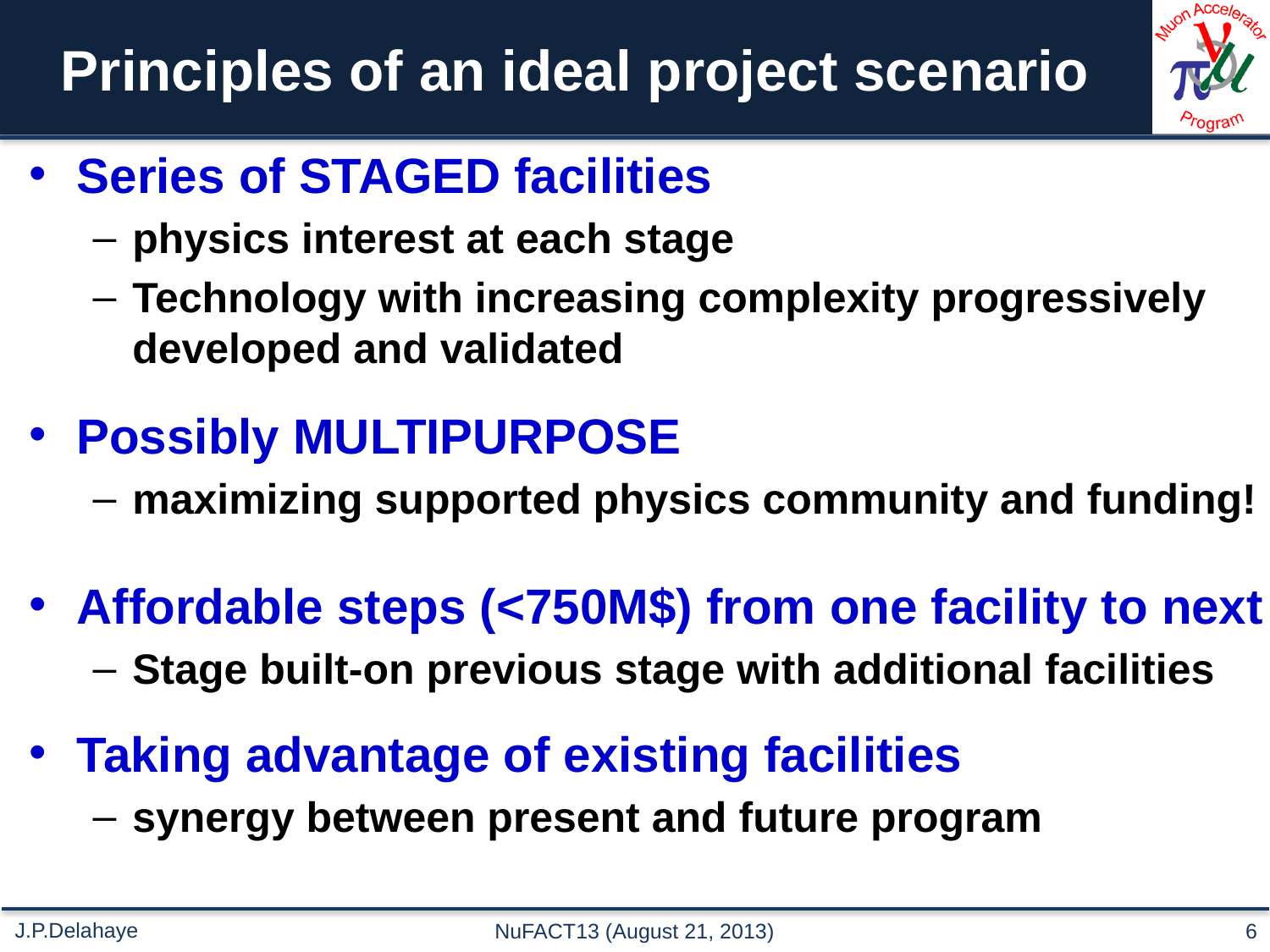

# Principles of an ideal project scenario
Series of STAGED facilities
physics interest at each stage
Technology with increasing complexity progressively developed and validated

Possibly MULTIPURPOSE
maximizing supported physics community and funding!

Affordable steps (<750M$) from one facility to next
Stage built-on previous stage with additional facilities

Taking advantage of existing facilities
synergy between present and future program

NuFACT13 (August 21, 2013)
6
J.P.Delahaye